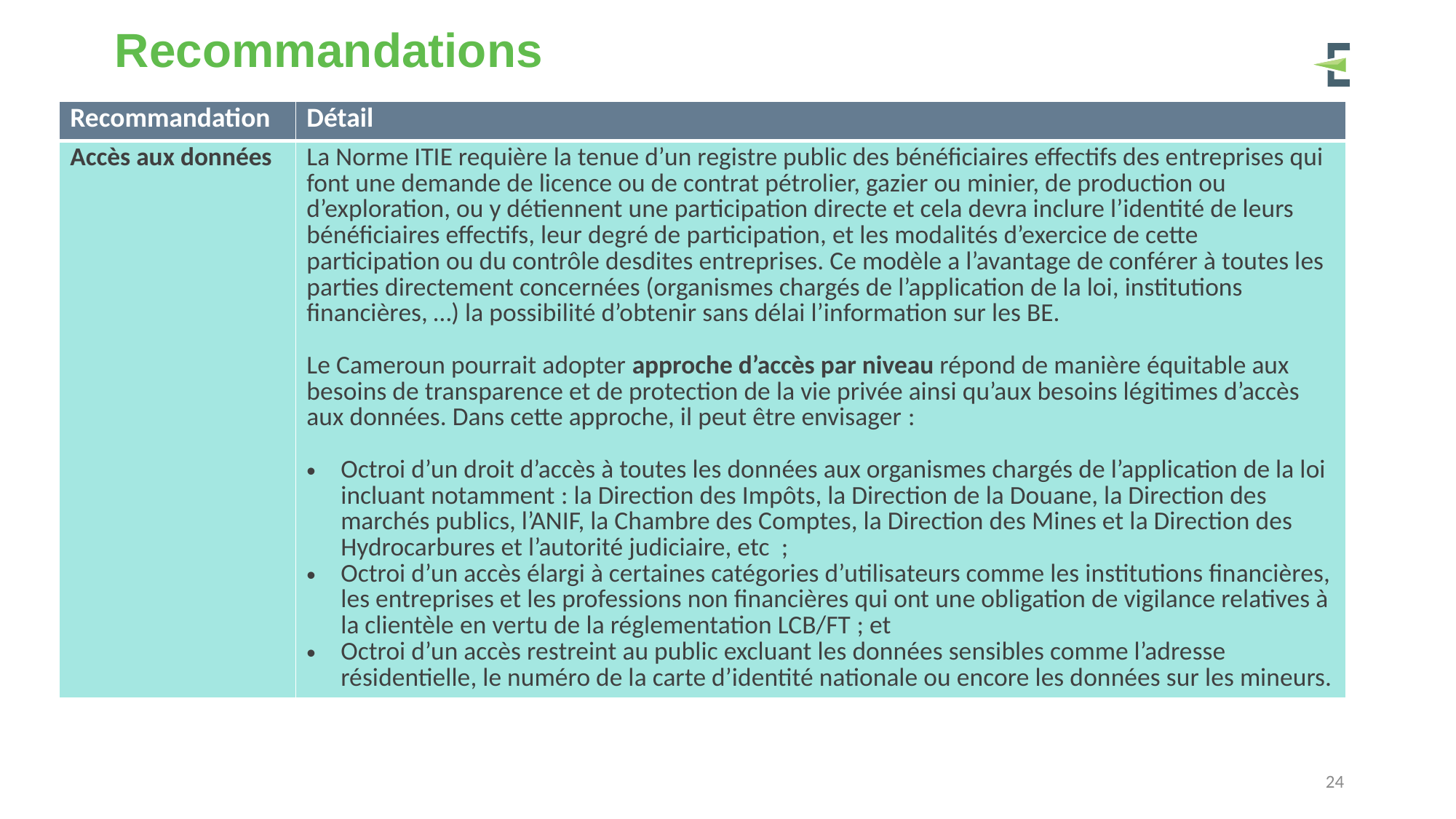

# Recommandations

| Recommandation | Détail |
| --- | --- |
| Accès aux données | La Norme ITIE requière la tenue d’un registre public des bénéficiaires effectifs des entreprises qui font une demande de licence ou de contrat pétrolier, gazier ou minier, de production ou d’exploration, ou y détiennent une participation directe et cela devra inclure l’identité de leurs bénéficiaires effectifs, leur degré de participation, et les modalités d’exercice de cette participation ou du contrôle desdites entreprises. Ce modèle a l’avantage de conférer à toutes les parties directement concernées (organismes chargés de l’application de la loi, institutions financières, …) la possibilité d’obtenir sans délai l’information sur les BE. Le Cameroun pourrait adopter approche d’accès par niveau répond de manière équitable aux besoins de transparence et de protection de la vie privée ainsi qu’aux besoins légitimes d’accès aux données. Dans cette approche, il peut être envisager : Octroi d’un droit d’accès à toutes les données aux organismes chargés de l’application de la loi incluant notamment : la Direction des Impôts, la Direction de la Douane, la Direction des marchés publics, l’ANIF, la Chambre des Comptes, la Direction des Mines et la Direction des Hydrocarbures et l’autorité judiciaire, etc  ; Octroi d’un accès élargi à certaines catégories d’utilisateurs comme les institutions financières, les entreprises et les professions non financières qui ont une obligation de vigilance relatives à la clientèle en vertu de la réglementation LCB/FT ; et Octroi d’un accès restreint au public excluant les données sensibles comme l’adresse résidentielle, le numéro de la carte d’identité nationale ou encore les données sur les mineurs. |
24